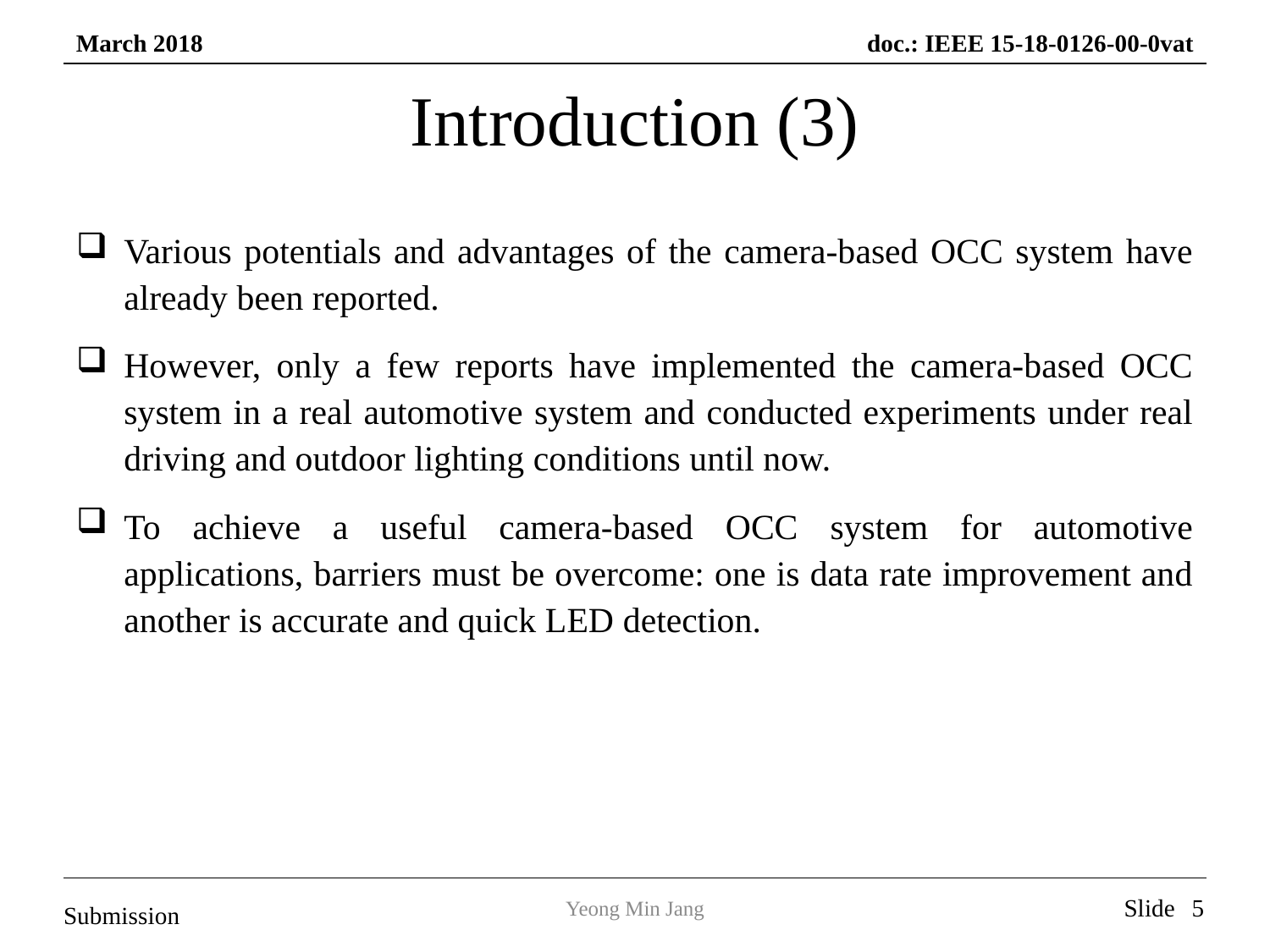

# Introduction (3)
Various potentials and advantages of the camera-based OCC system have already been reported.
However, only a few reports have implemented the camera-based OCC system in a real automotive system and conducted experiments under real driving and outdoor lighting conditions until now.
To achieve a useful camera-based OCC system for automotive applications, barriers must be overcome: one is data rate improvement and another is accurate and quick LED detection.